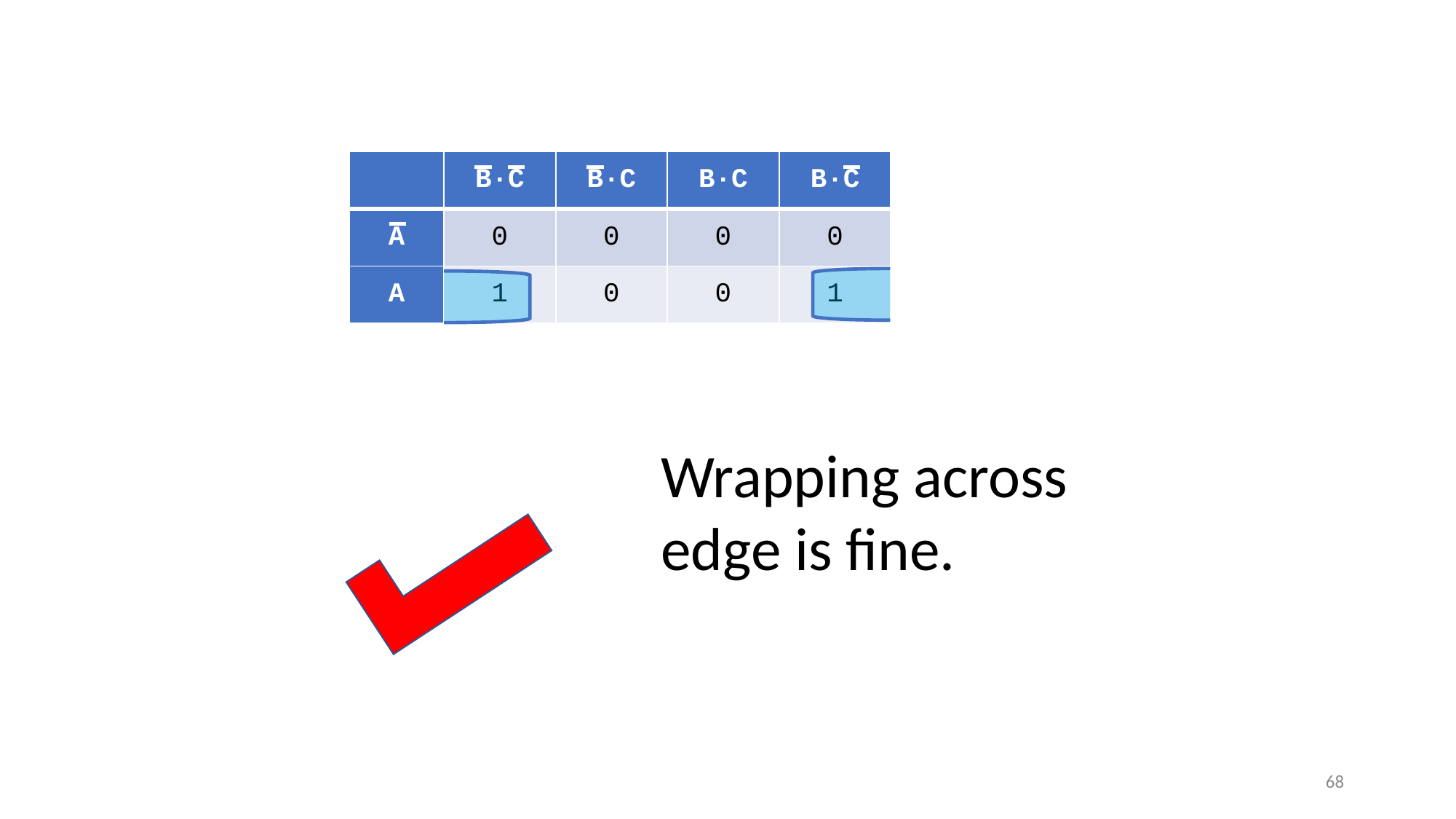

|  | B·C | B·C | B·C | B·C |
| --- | --- | --- | --- | --- |
| A | 0 | 0 | 0 | 0 |
| A | 1 | 0 | 0 | 1 |

Wrapping across edge is fine.

68